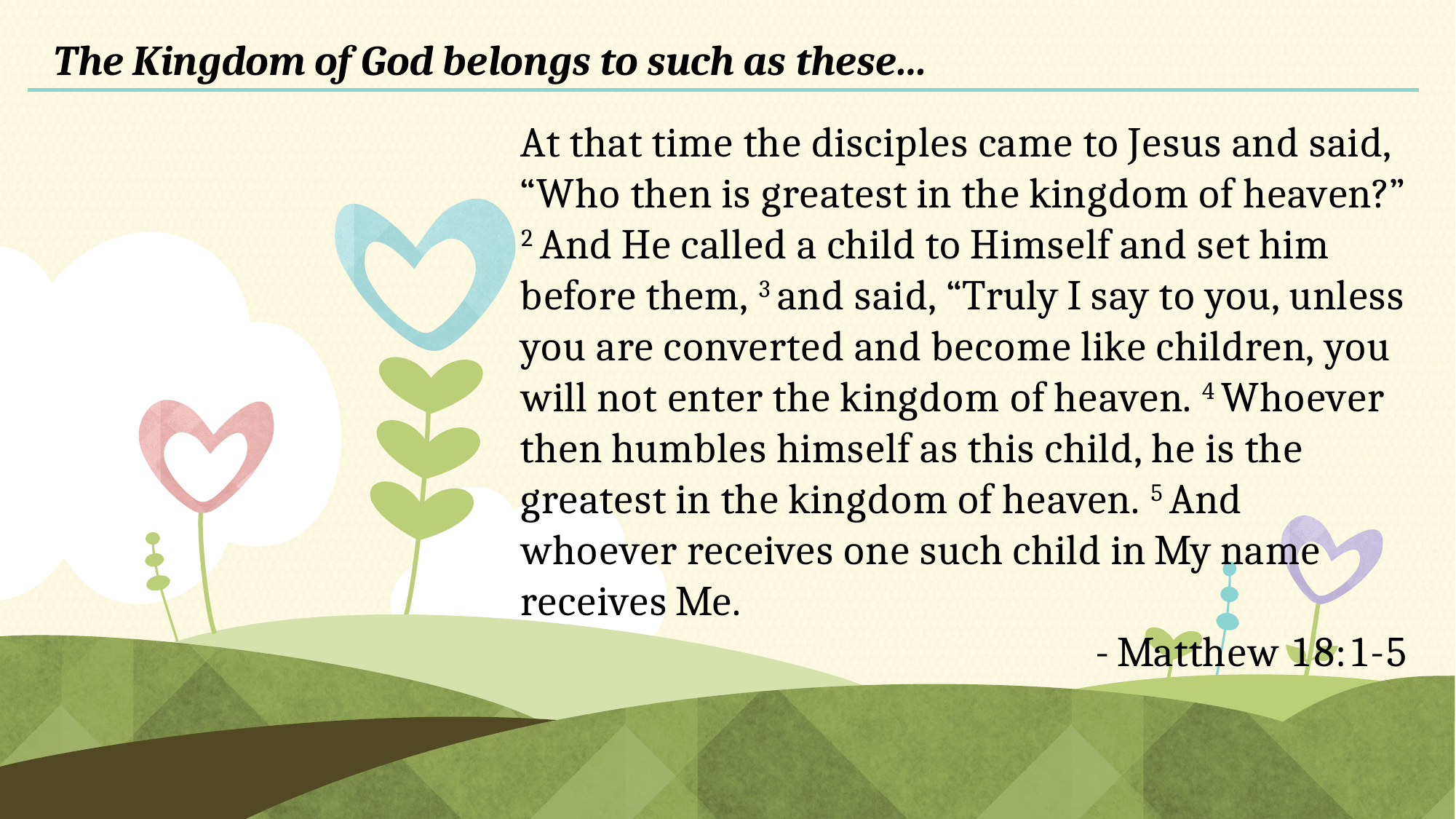

The Kingdom of God belongs to such as these…
At that time the disciples came to Jesus and said, “Who then is greatest in the kingdom of heaven?” 2 And He called a child to Himself and set him before them, 3 and said, “Truly I say to you, unless you are converted and become like children, you will not enter the kingdom of heaven. 4 Whoever then humbles himself as this child, he is the greatest in the kingdom of heaven. 5 And whoever receives one such child in My name receives Me.
- Matthew 18:1-5